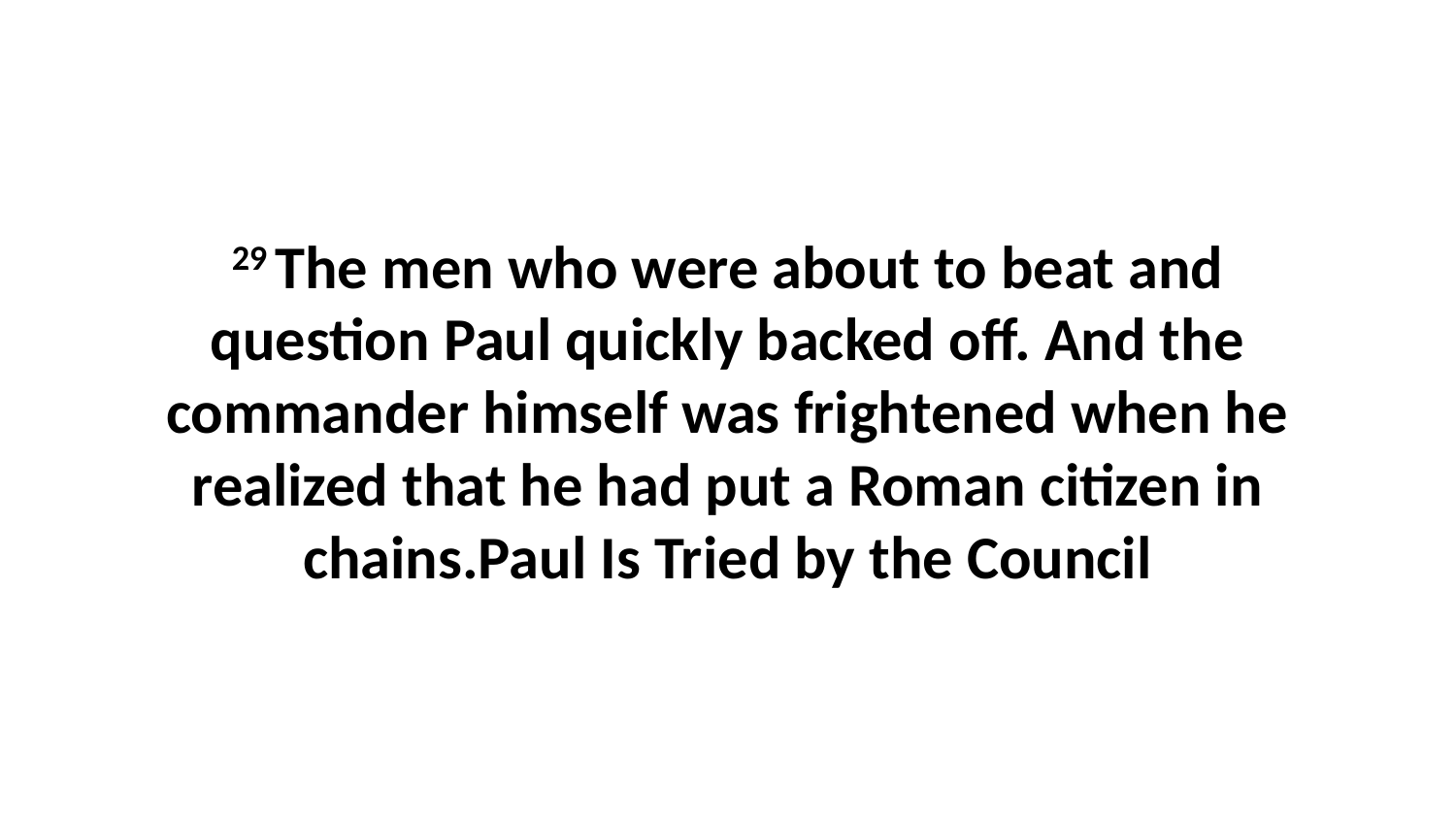

29 The men who were about to beat and question Paul quickly backed off. And the commander himself was frightened when he realized that he had put a Roman citizen in chains.Paul Is Tried by the Council